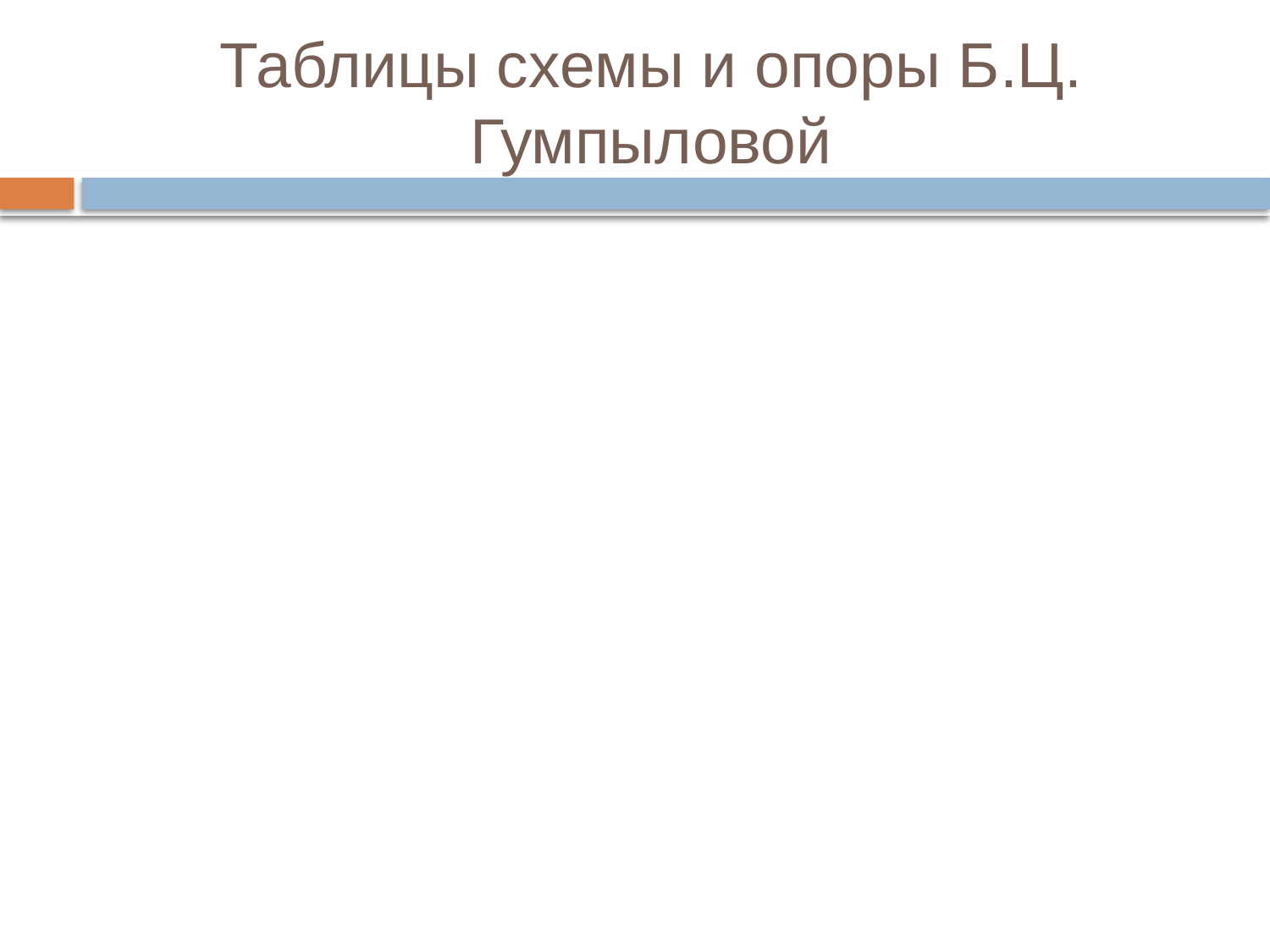

# Таблицы схемы и опоры Б.Ц. Гумпыловой